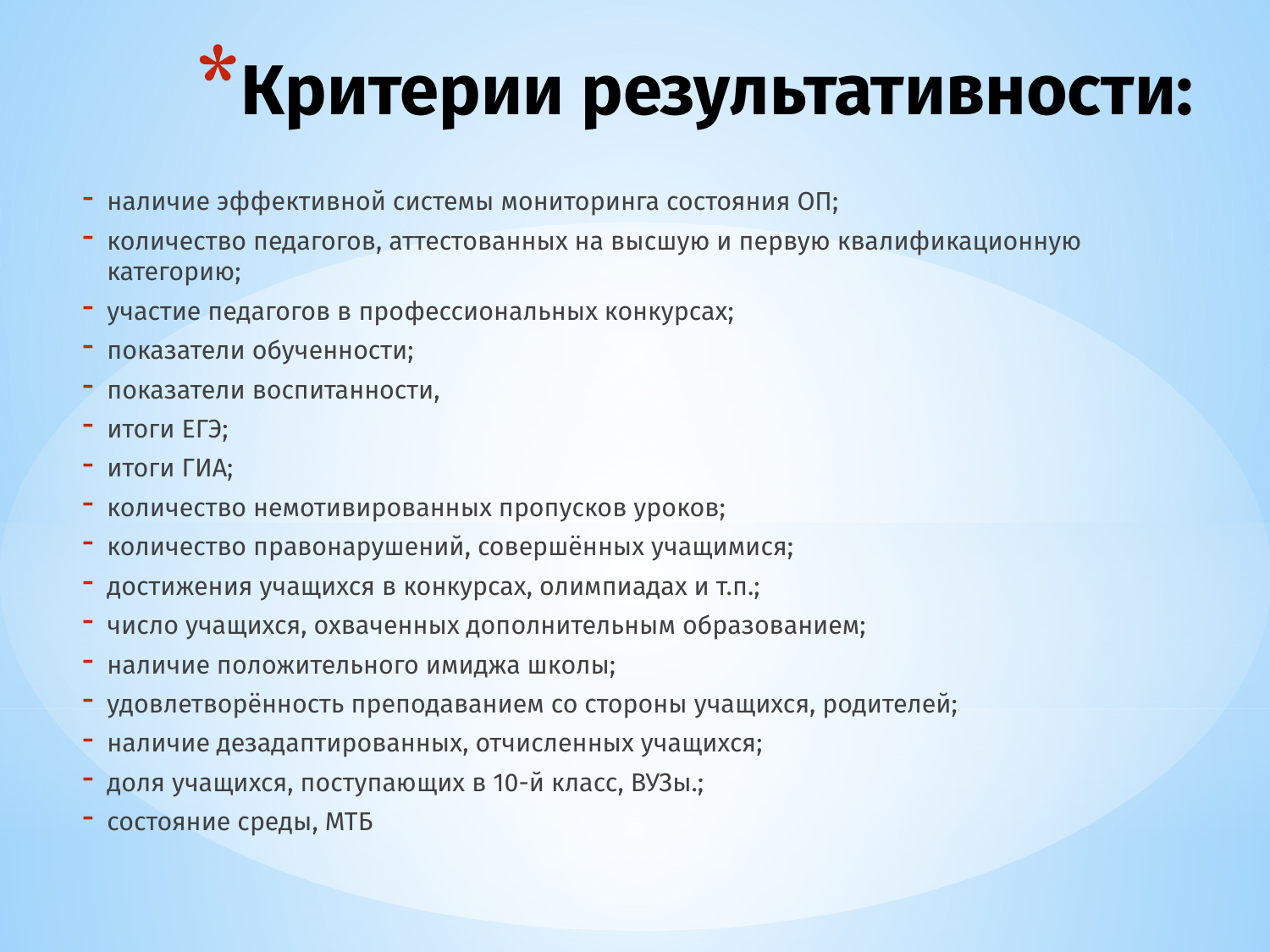

# Критерии результативности:
наличие эффективной системы мониторинга состояния ОП;
количество педагогов, аттестованных на высшую и первую квалификационную категорию;
участие педагогов в профессиональных конкурсах;
показатели обученности;
показатели воспитанности,
итоги ЕГЭ;
итоги ГИА;
количество немотивированных пропусков уроков;
количество правонарушений, совершённых учащимися;
достижения учащихся в конкурсах, олимпиадах и т.п.;
число учащихся, охваченных дополнительным образованием;
наличие положительного имиджа школы;
удовлетворённость преподаванием со стороны учащихся, родителей;
наличие дезадаптированных, отчисленных учащихся;
доля учащихся, поступающих в 10-й класс, ВУЗы.;
состояние среды, МТБ